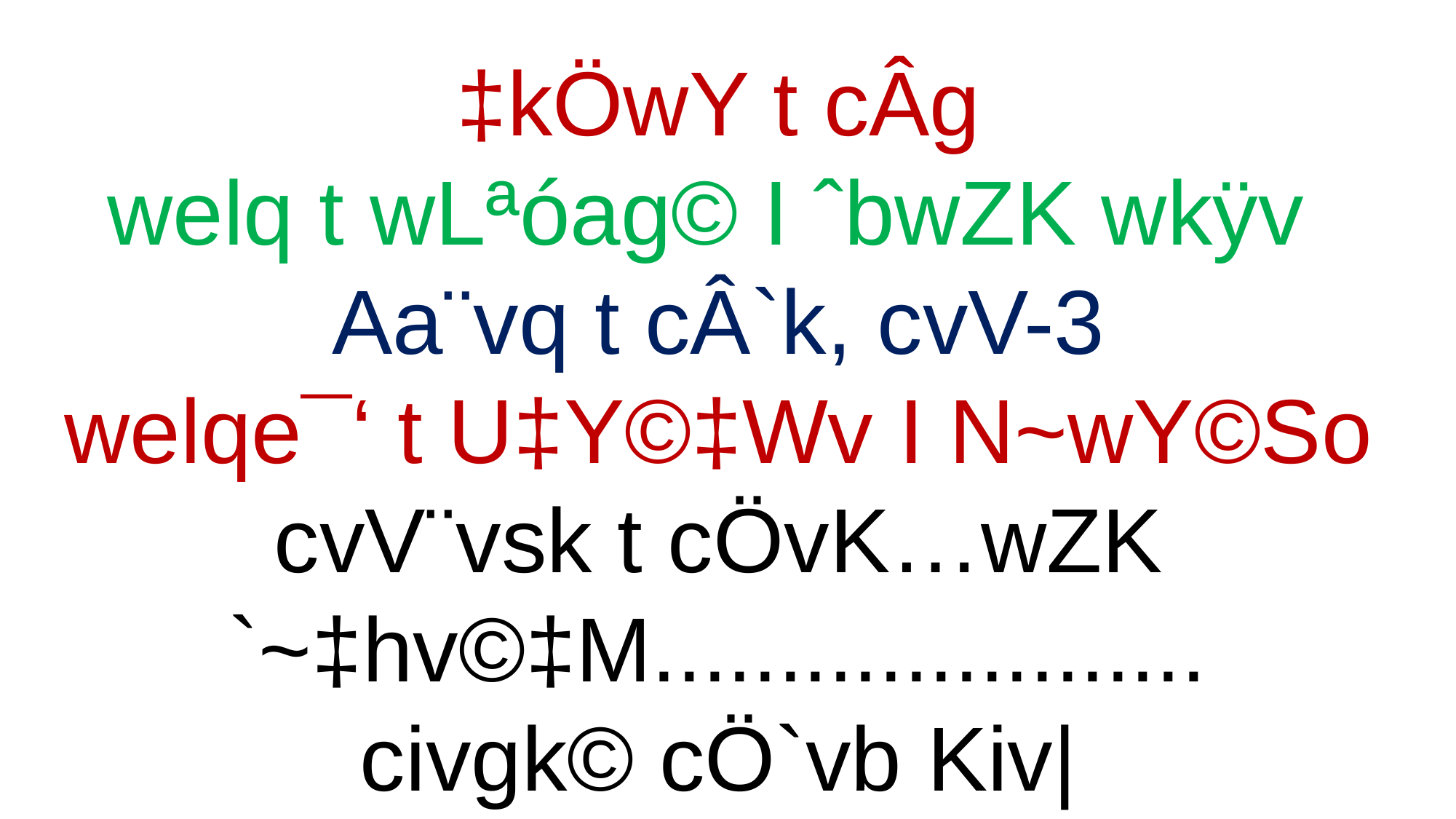

‡kÖwY t cÂg
welq t wLªóag© I ˆbwZK wkÿv
Aa¨vq t cÂ`k, cvV-3
welqe¯‘ t U‡Y©‡Wv I N~wY©So
cvV¨vsk t cÖvK…wZK `~‡hv©‡M......................
civgk© cÖ`vb Kiv|
c„ôv bs t 85-86